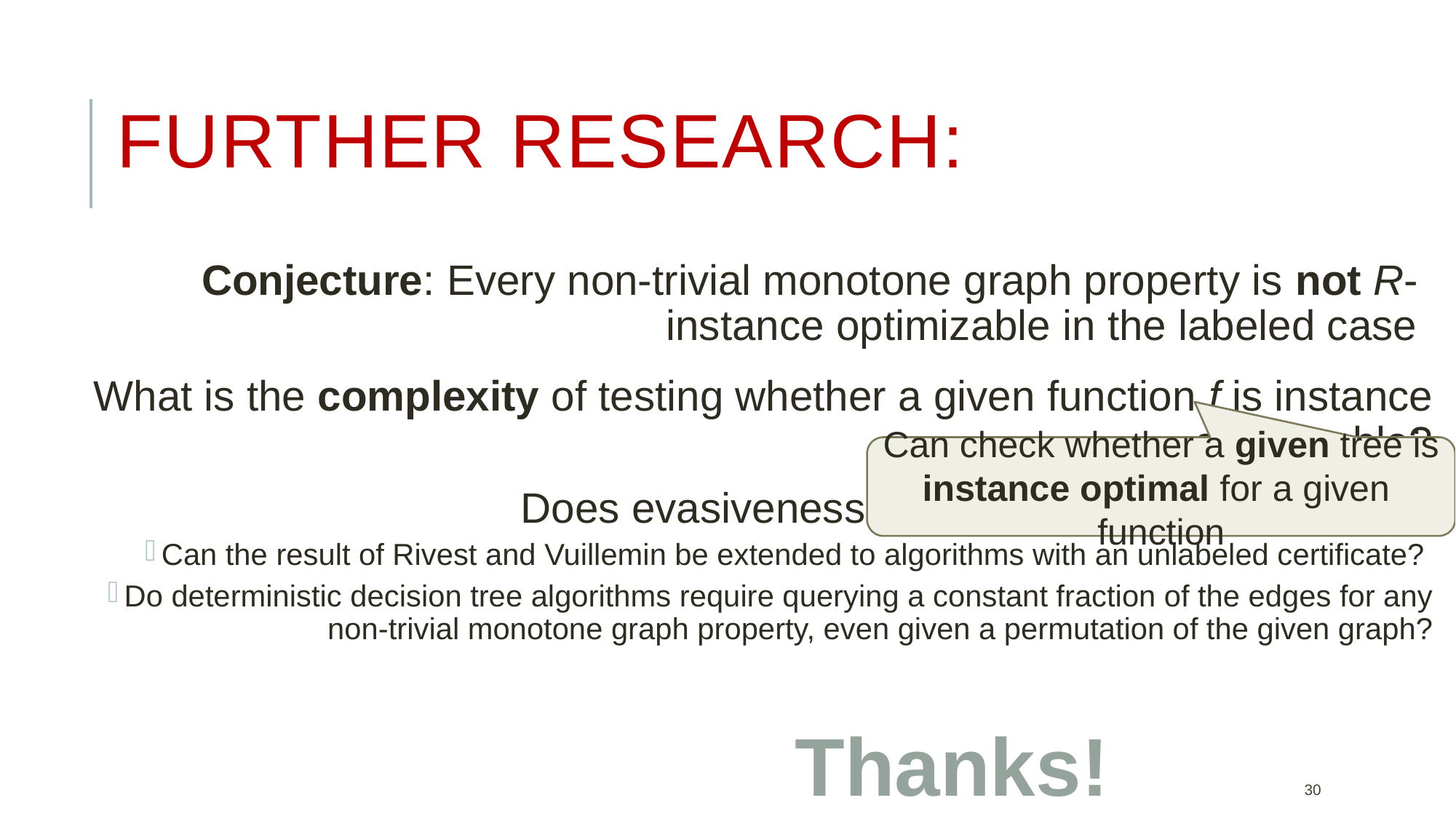

# Further Research:
Conjecture: Every non-trivial monotone graph property is not R-instance optimizable in the labeled case
What is the complexity of testing whether a given function f is instance optimizable?
Does evasiveness hold in the unlabeled model?
Can the result of Rivest and Vuillemin be extended to algorithms with an unlabeled certificate?
Do deterministic decision tree algorithms require querying a constant fraction of the edges for any non-trivial monotone graph property, even given a permutation of the given graph?
Can check whether a given tree is instance optimal for a given  function
Thanks!
30